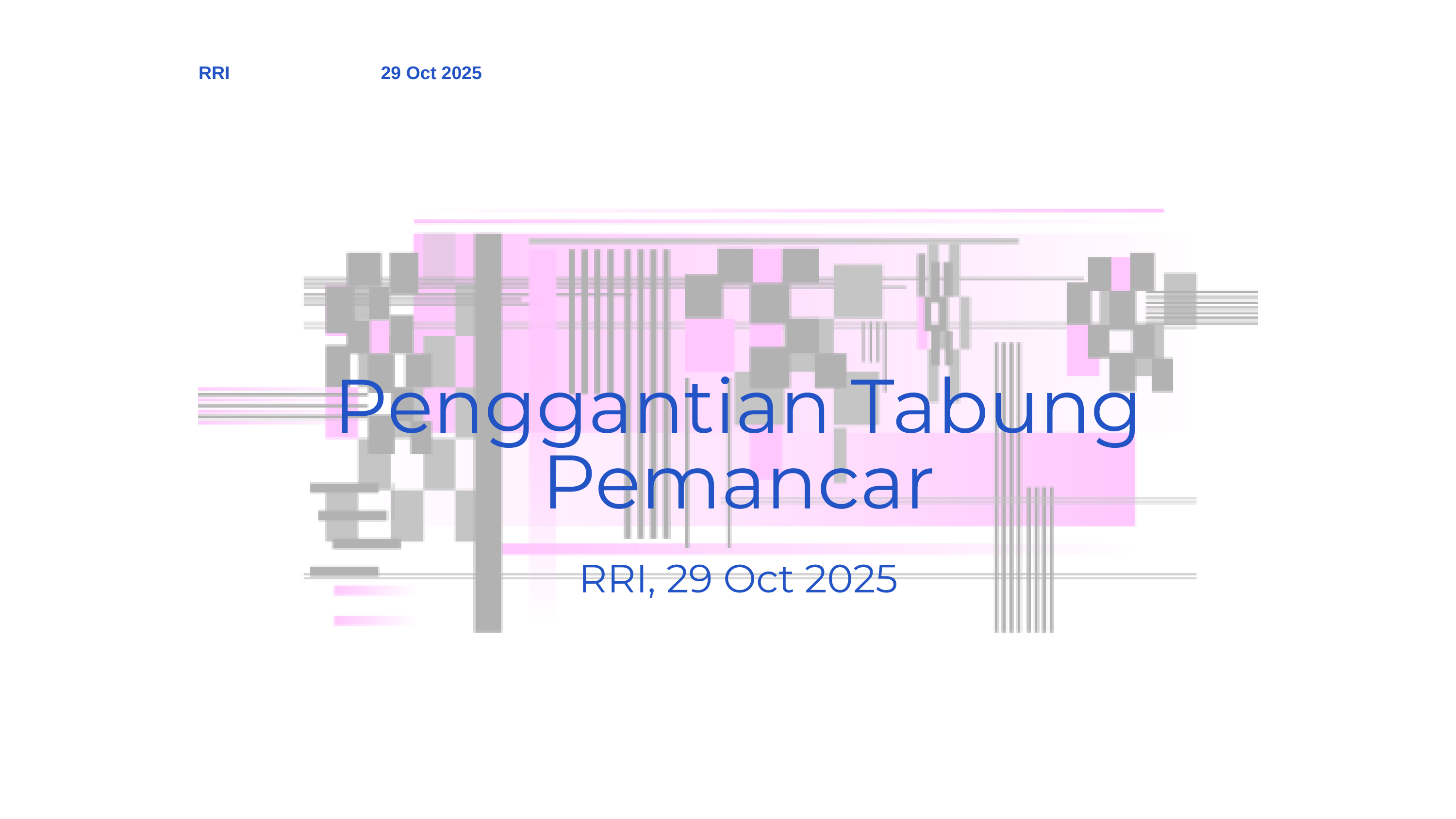

RRI
29 Oct 2025

Penggantian Tabung Pemancar
RRI, 29 Oct 2025